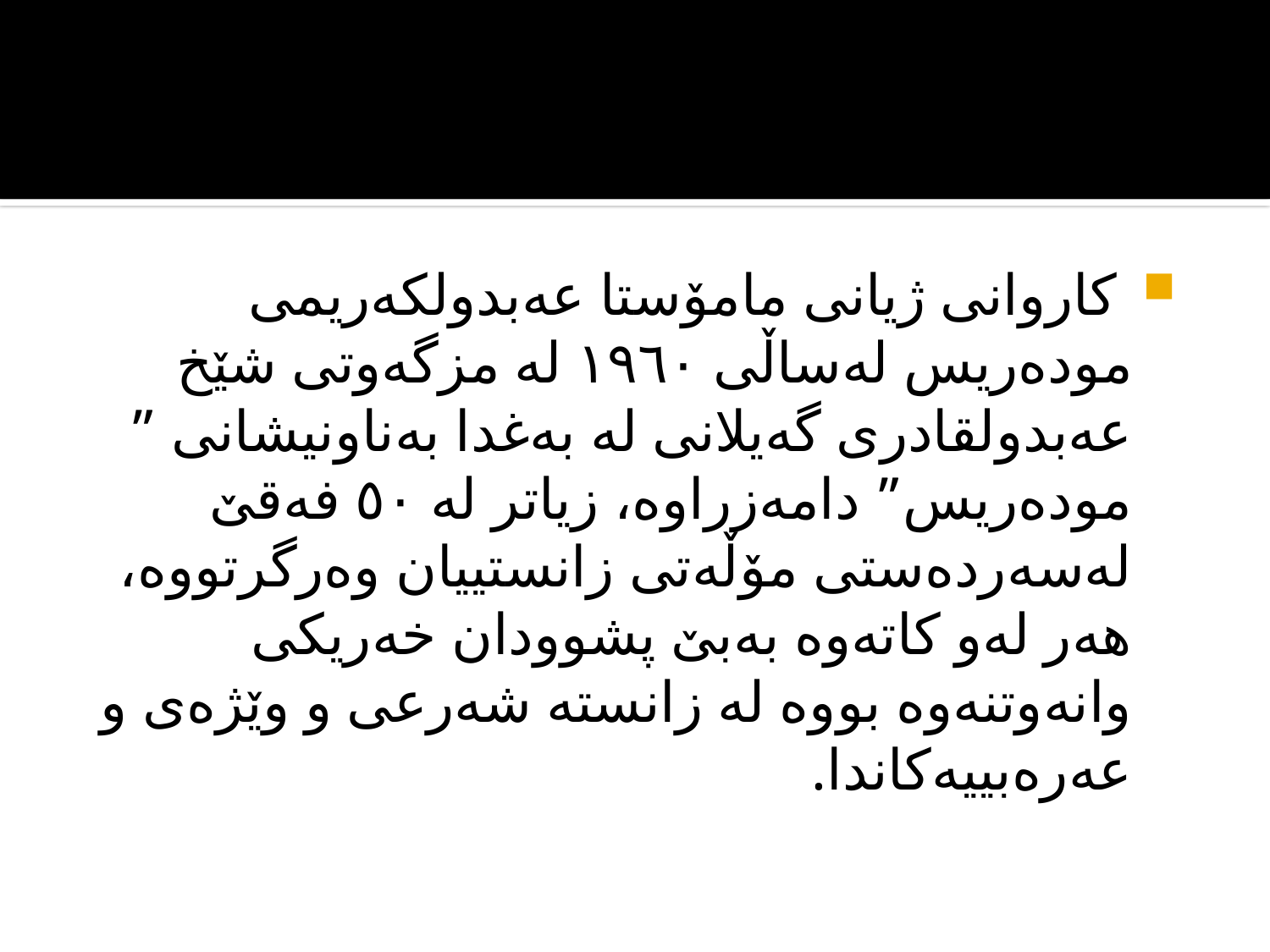

#
 کاروانی ژیانی مامۆستا عەبدولکەریمی مودەریس لەساڵی ١٩٦٠ لە مزگەوتی شێخ عەبدولقادری گەیلانی لە بەغدا بەناونیشانی ” مودەریس” دامەزراوە، زیاتر لە ٥٠ فەقێ لەسەردەستی مۆڵەتی زانستییان وەرگرتووە، ھەر لەو کاتەوە بەبێ‌ پشوودان خەریکی وانەوتنەوە بووە لە زانستە شەرعی و وێژەی و عەرەبییەکاندا.